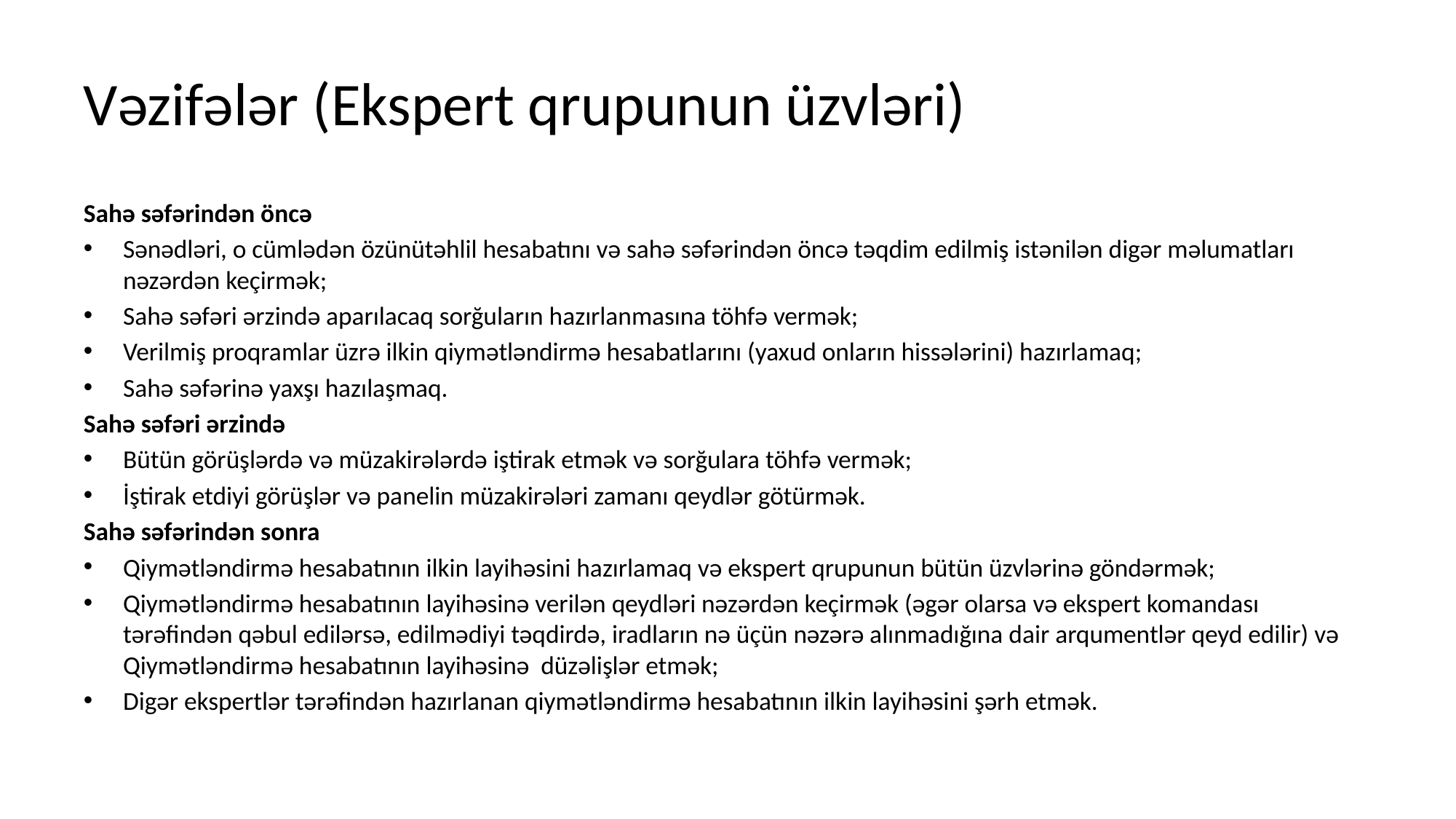

# Vəzifələr (Ekspert qrupunun üzvləri)
Sahə səfərindən öncə
Sənədləri, o cümlədən özünütəhlil hesabatını və sahə səfərindən öncə təqdim edilmiş istənilən digər məlumatları nəzərdən keçirmək;
Sahə səfəri ərzində aparılacaq sorğuların hazırlanmasına töhfə vermək;
Verilmiş proqramlar üzrə ilkin qiymətləndirmə hesabatlarını (yaxud onların hissələrini) hazırlamaq;
Sahə səfərinə yaxşı hazılaşmaq.
Sahə səfəri ərzində
Bütün görüşlərdə və müzakirələrdə iştirak etmək və sorğulara töhfə vermək;
İştirak etdiyi görüşlər və panelin müzakirələri zamanı qeydlər götürmək.
Sahə səfərindən sonra
Qiymətləndirmə hesabatının ilkin layihəsini hazırlamaq və ekspert qrupunun bütün üzvlərinə göndərmək;
Qiymətləndirmə hesabatının layihəsinə verilən qeydləri nəzərdən keçirmək (əgər olarsa və ekspert komandası tərəfindən qəbul edilərsə, edilmədiyi təqdirdə, iradların nə üçün nəzərə alınmadığına dair arqumentlər qeyd edilir) və Qiymətləndirmə hesabatının layihəsinə  düzəlişlər etmək;
Digər ekspertlər tərəfindən hazırlanan qiymətləndirmə hesabatının ilkin layihəsini şərh etmək.